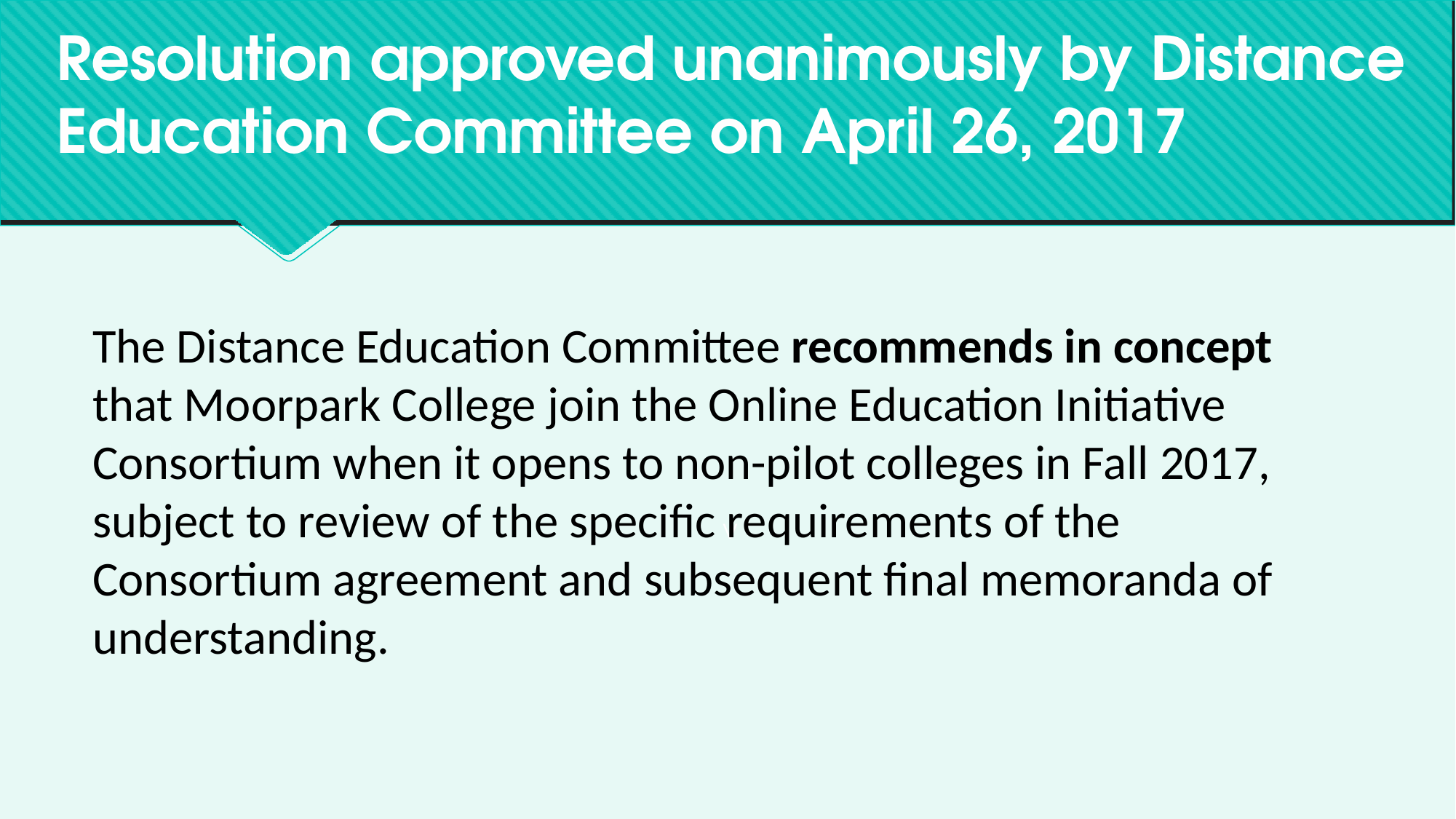

# Resolution approved unanimously by Distance Education Committee on April 26, 2017
The Distance Education Committee recommends in concept that Moorpark College join the Online Education Initiative Consortium when it opens to non-pilot colleges in Fall 2017, subject to review of the specific requirements of the Consortium agreement and subsequent final memoranda of understanding.

v